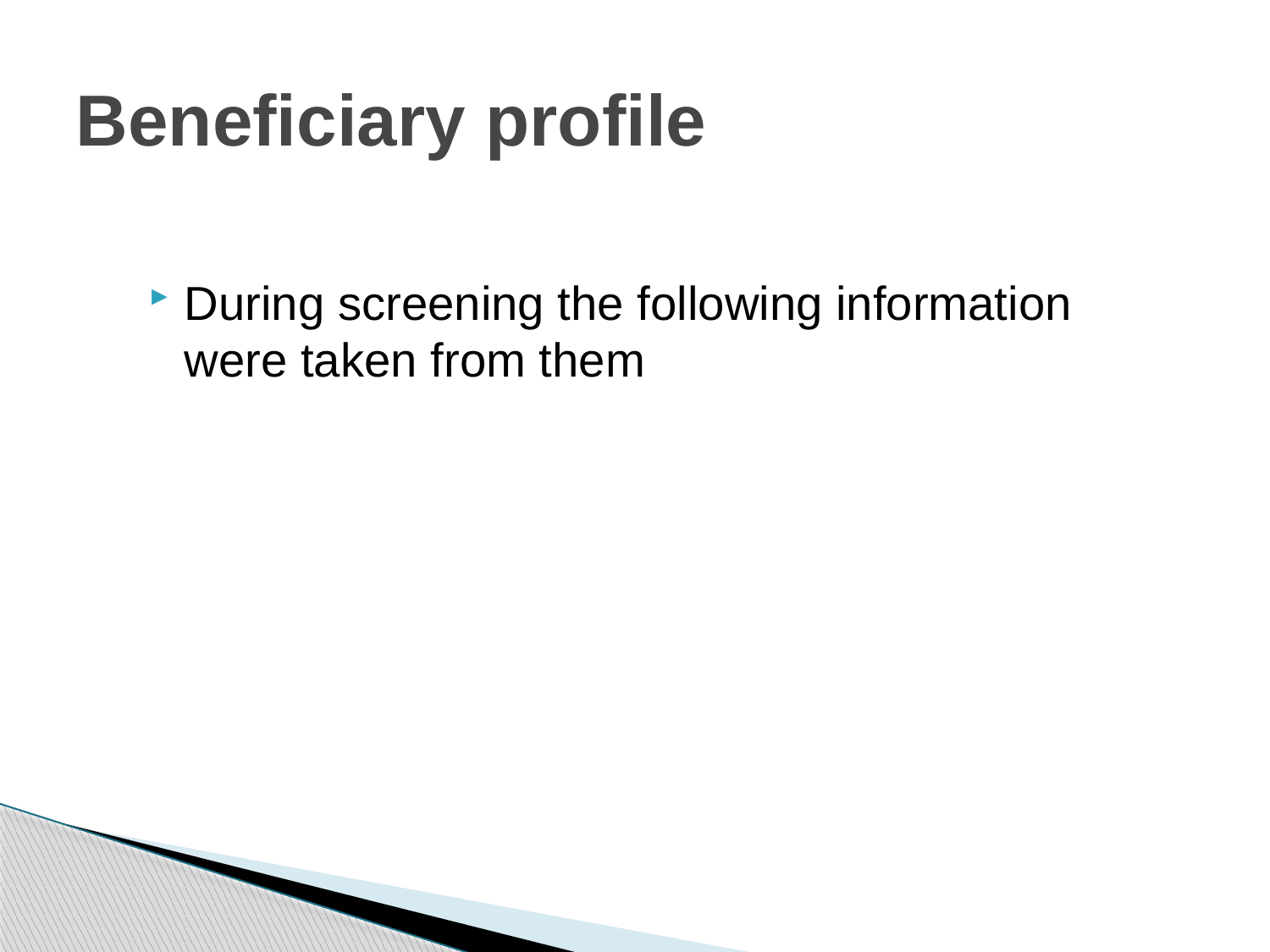

# Beneficiary profile
During screening the following information were taken from them